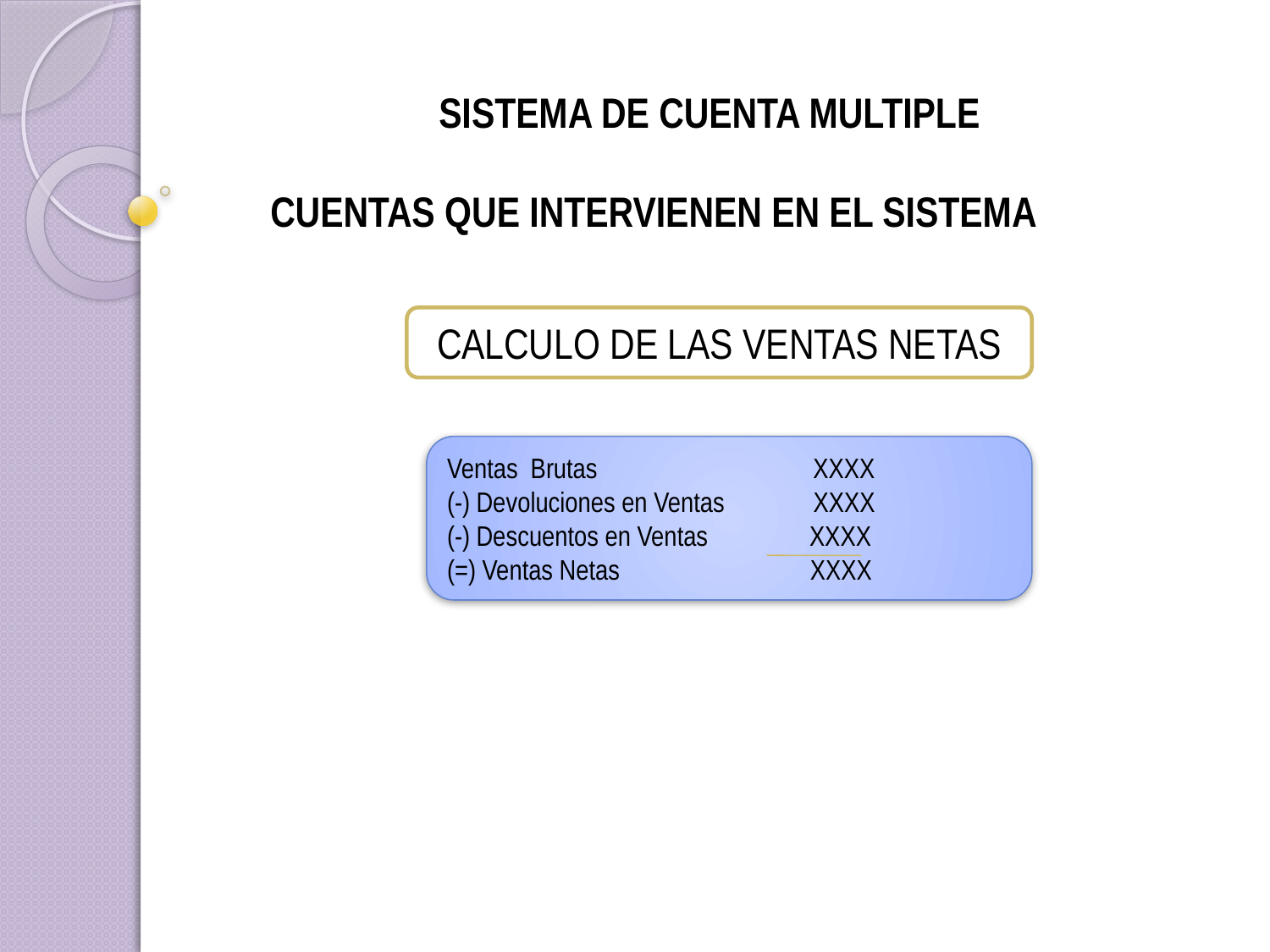

SISTEMA DE CUENTA MULTIPLE
CUENTAS QUE INTERVIENEN EN EL SISTEMA
CALCULO DE LAS VENTAS NETAS
Ventas  Brutas                                  XXXX
(-) Devoluciones en Ventas              XXXX
(-) Descuentos en Ventas                XXXX
(=) Ventas Netas                              XXXX